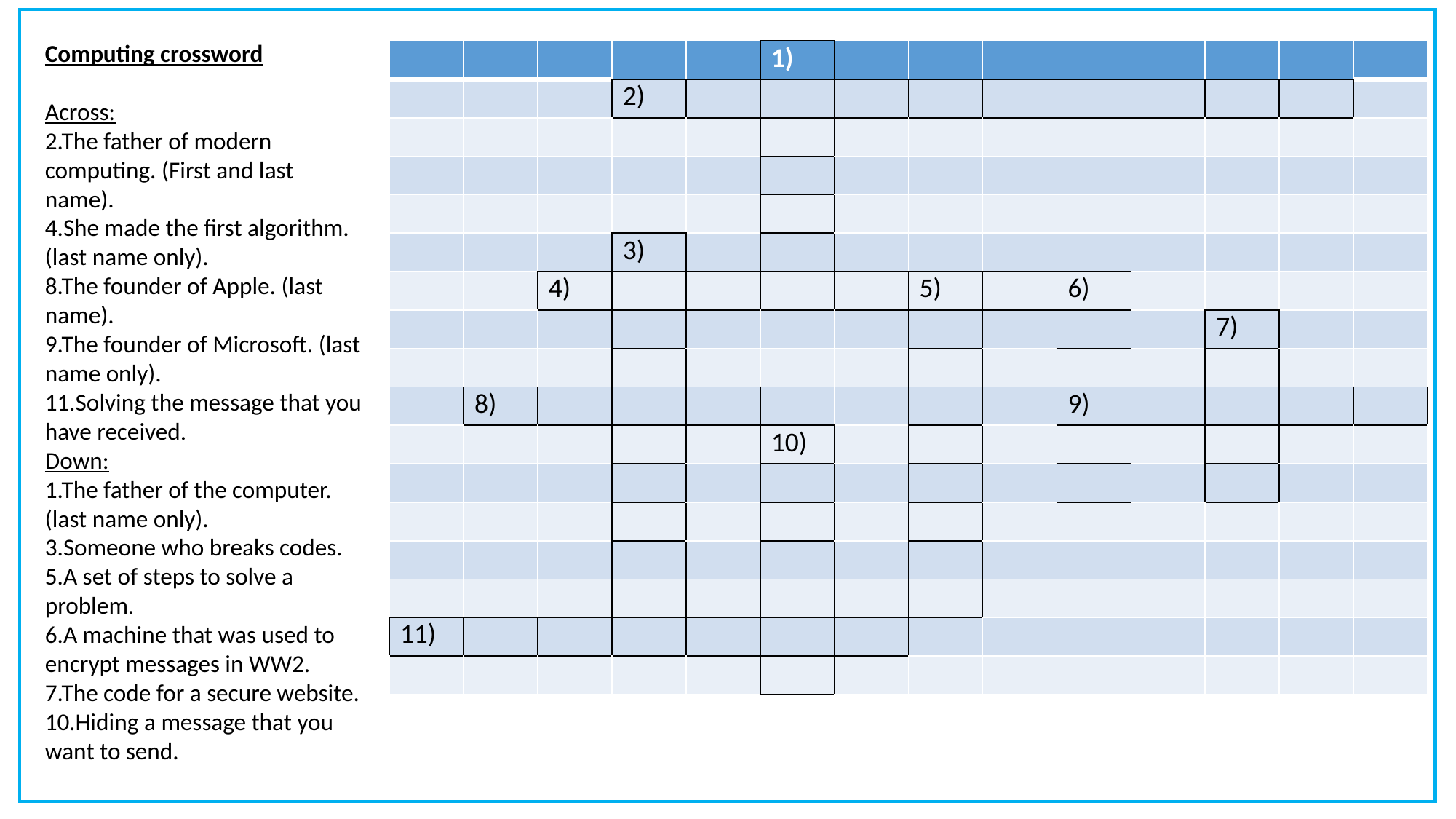

Computing crossword

Across:
2.The father of modern computing. (First and last name).
4.She made the first algorithm. (last name only).
8.The founder of Apple. (last name).
9.The founder of Microsoft. (last name only).
11.Solving the message that you have received.
Down:
1.The father of the computer. (last name only).
3.Someone who breaks codes.
5.A set of steps to solve a problem.
6.A machine that was used to encrypt messages in WW2.
7.The code for a secure website.
10.Hiding a message that you want to send.
|  |  |  |  |  | 1) |  |  |  |  |  |  |  |  |
| --- | --- | --- | --- | --- | --- | --- | --- | --- | --- | --- | --- | --- | --- |
|  |  |  | 2) |  |  |  |  |  |  |  |  |  |  |
|  |  |  |  |  |  |  |  |  |  |  |  |  |  |
|  |  |  |  |  |  |  |  |  |  |  |  |  |  |
|  |  |  |  |  |  |  |  |  |  |  |  |  |  |
|  |  |  | 3) |  |  |  |  |  |  |  |  |  |  |
|  |  | 4) |  |  |  |  | 5) |  | 6) |  |  |  |  |
|  |  |  |  |  |  |  |  |  |  |  | 7) |  |  |
|  |  |  |  |  |  |  |  |  |  |  |  |  |  |
|  | 8) |  |  |  |  |  |  |  | 9) |  |  |  |  |
|  |  |  |  |  | 10) |  |  |  |  |  |  |  |  |
|  |  |  |  |  |  |  |  |  |  |  |  |  |  |
|  |  |  |  |  |  |  |  |  |  |  |  |  |  |
|  |  |  |  |  |  |  |  |  |  |  |  |  |  |
|  |  |  |  |  |  |  |  |  |  |  |  |  |  |
| 11) |  |  |  |  |  |  |  |  |  |  |  |  |  |
|  |  |  |  |  |  |  |  |  |  |  |  |  |  |